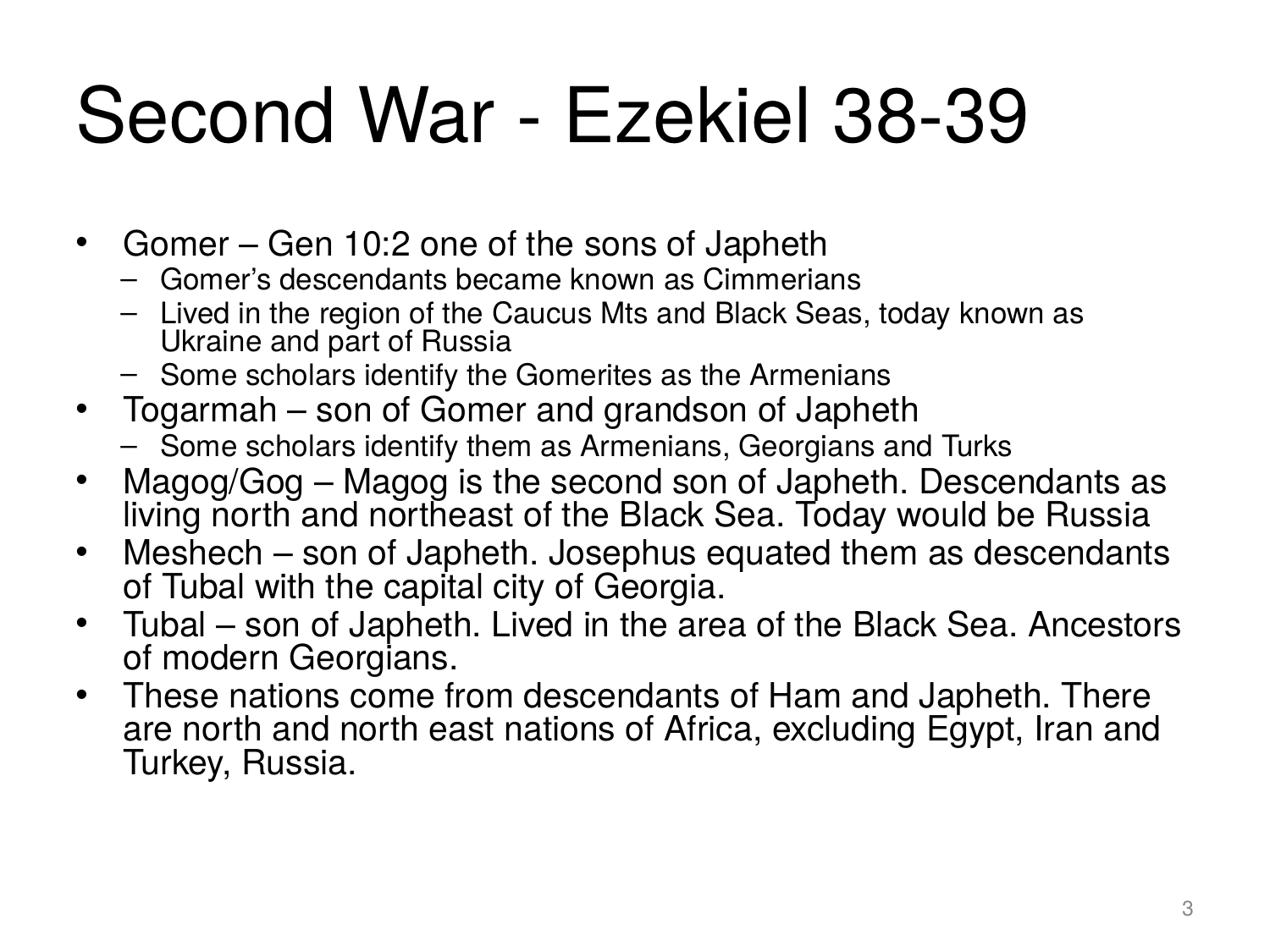

# Second War - Ezekiel 38-39
Gomer – Gen 10:2 one of the sons of Japheth
Gomer’s descendants became known as Cimmerians
Lived in the region of the Caucus Mts and Black Seas, today known as Ukraine and part of Russia
Some scholars identify the Gomerites as the Armenians
Togarmah – son of Gomer and grandson of Japheth
Some scholars identify them as Armenians, Georgians and Turks
Magog/Gog – Magog is the second son of Japheth. Descendants as living north and northeast of the Black Sea. Today would be Russia
Meshech – son of Japheth. Josephus equated them as descendants of Tubal with the capital city of Georgia.
Tubal – son of Japheth. Lived in the area of the Black Sea. Ancestors of modern Georgians.
These nations come from descendants of Ham and Japheth. There are north and north east nations of Africa, excluding Egypt, Iran and Turkey, Russia.
3